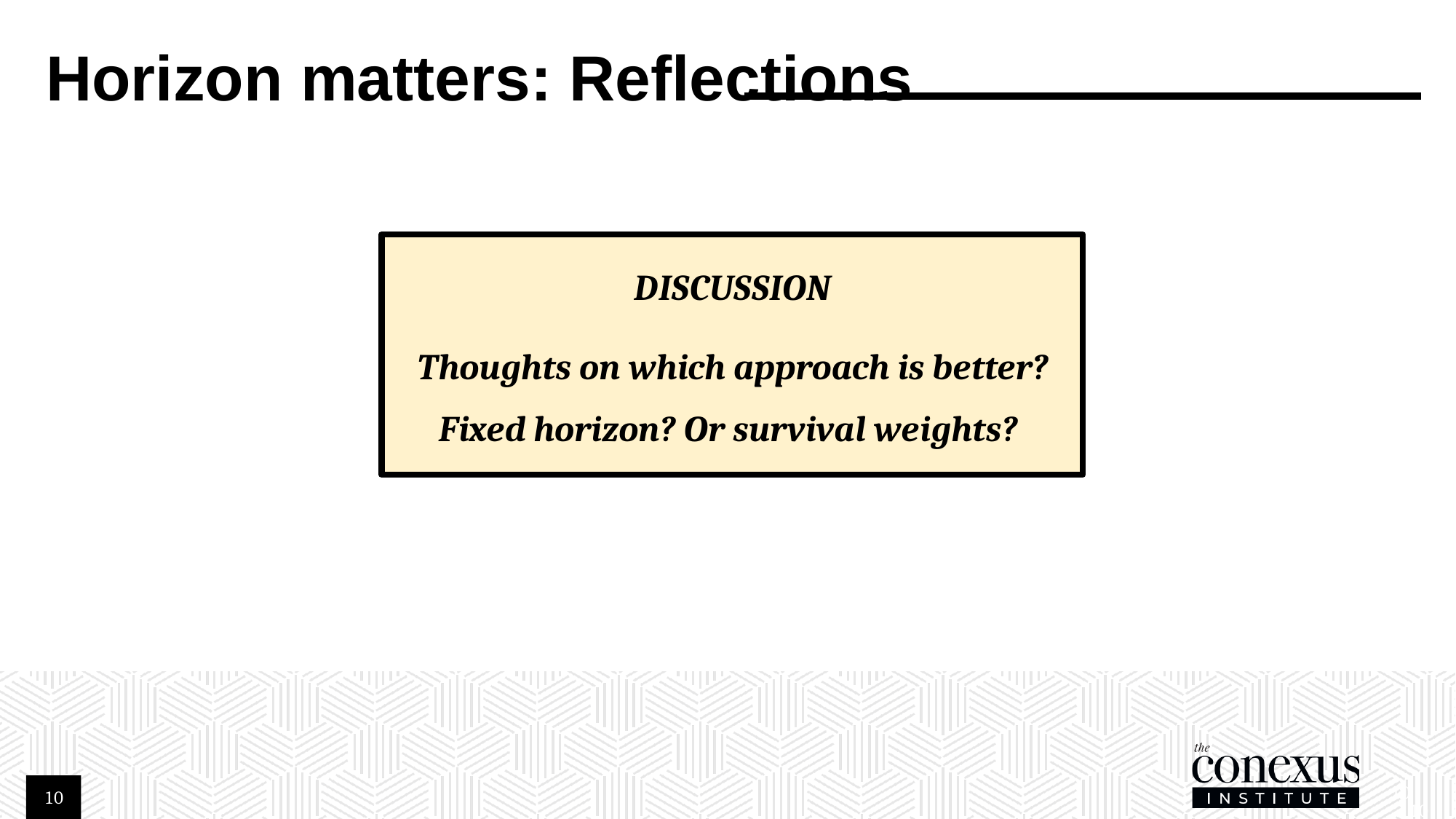

# Horizon matters: Reflections

DISCUSSION
Thoughts on which approach is better?
Fixed horizon? Or survival weights?
10
10
10